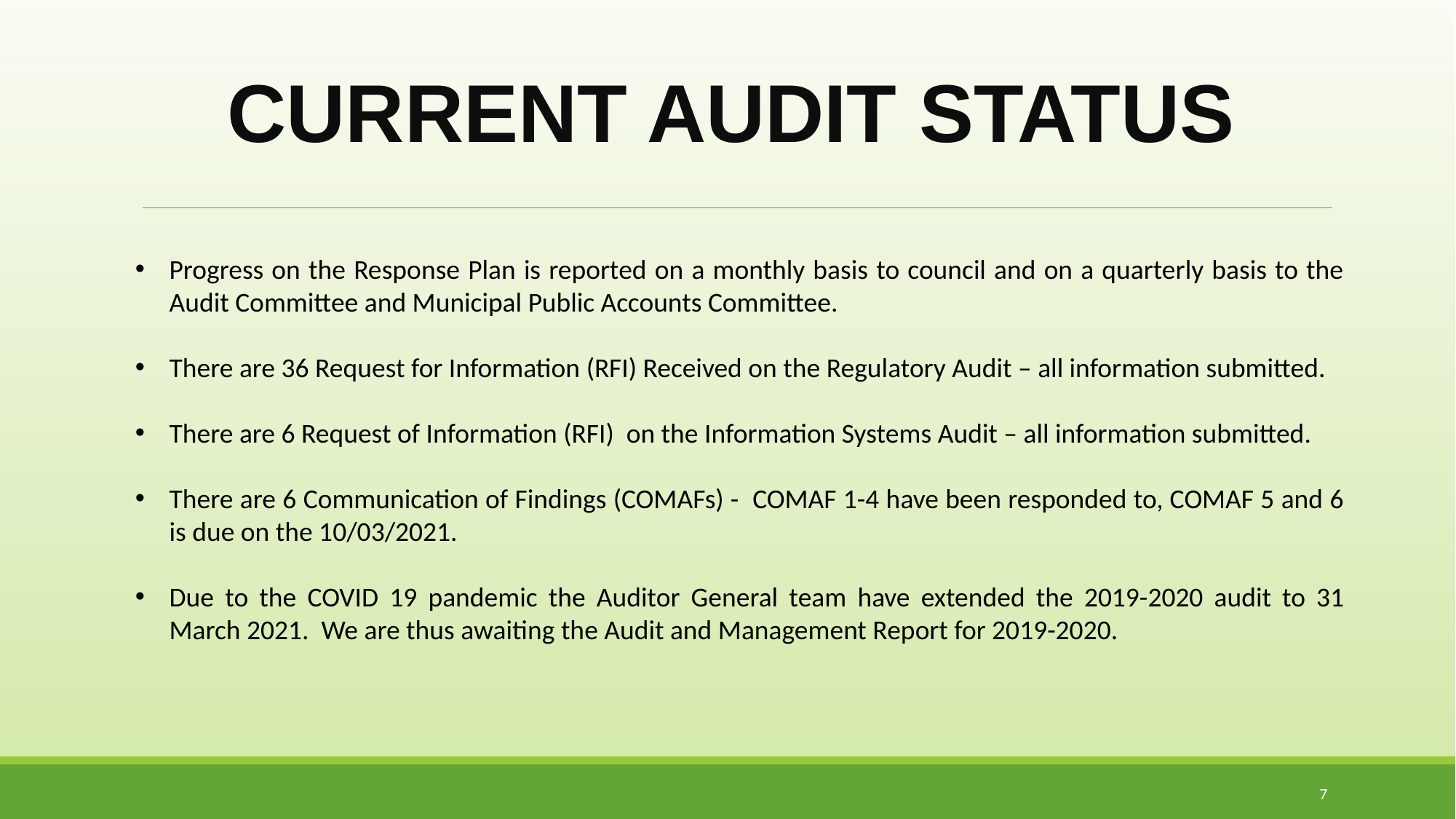

CURRENT AUDIT STATUS
Progress on the Response Plan is reported on a monthly basis to council and on a quarterly basis to the Audit Committee and Municipal Public Accounts Committee.

There are 36 Request for Information (RFI) Received on the Regulatory Audit – all information submitted.

There are 6 Request of Information (RFI)  on the Information Systems Audit – all information submitted.

There are 6 Communication of Findings (COMAFs) -  COMAF 1-4 have been responded to, COMAF 5 and 6 is due on the 10/03/2021.

Due to the COVID 19 pandemic the Auditor General team have extended the 2019-2020 audit to 31 March 2021.  We are thus awaiting the Audit and Management Report for 2019-2020.
7